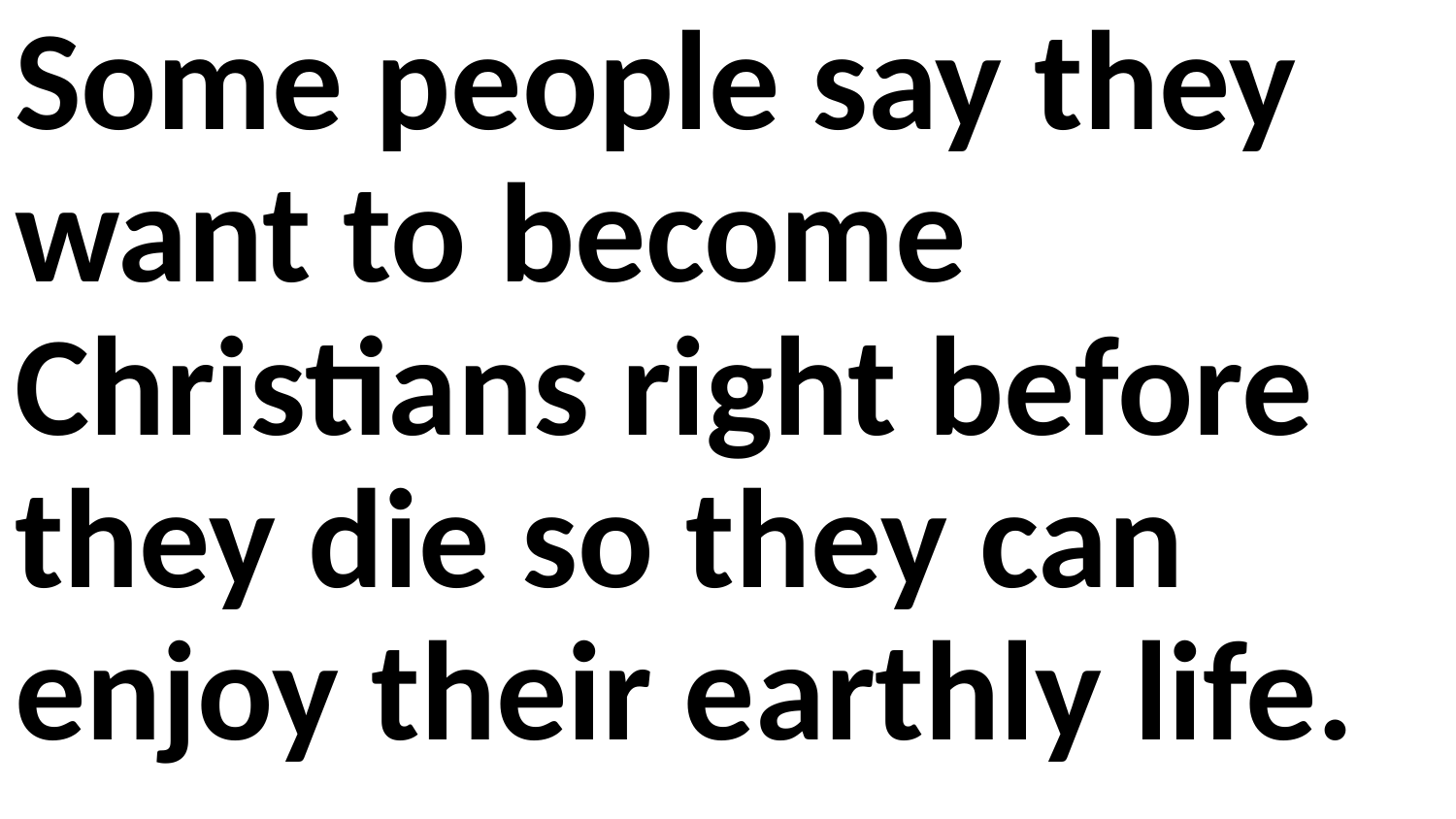

Some people say they want to become Christians right before they die so they can enjoy their earthly life.